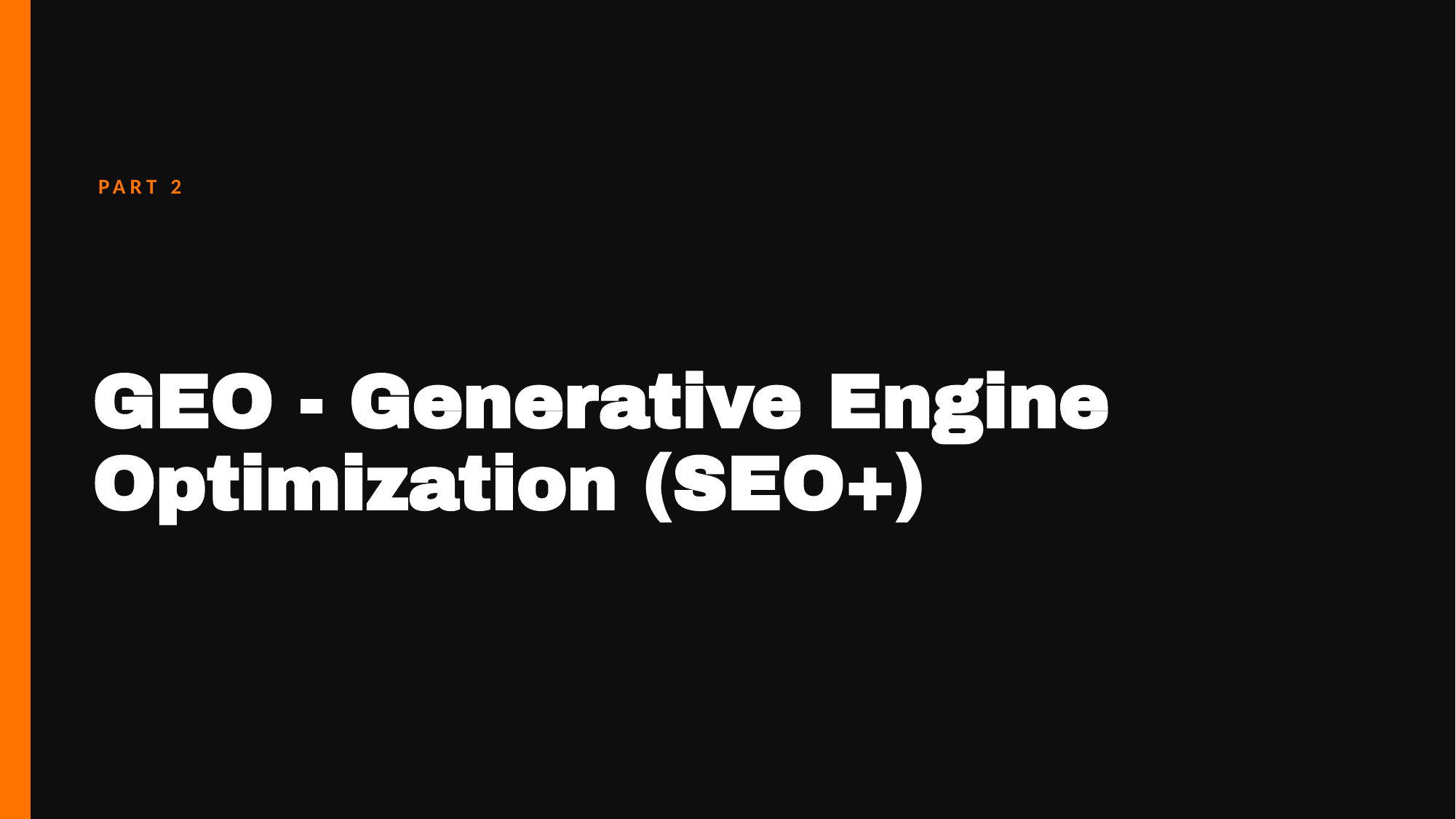

PART 2
GEO - Generative Engine Optimization (SEO+)